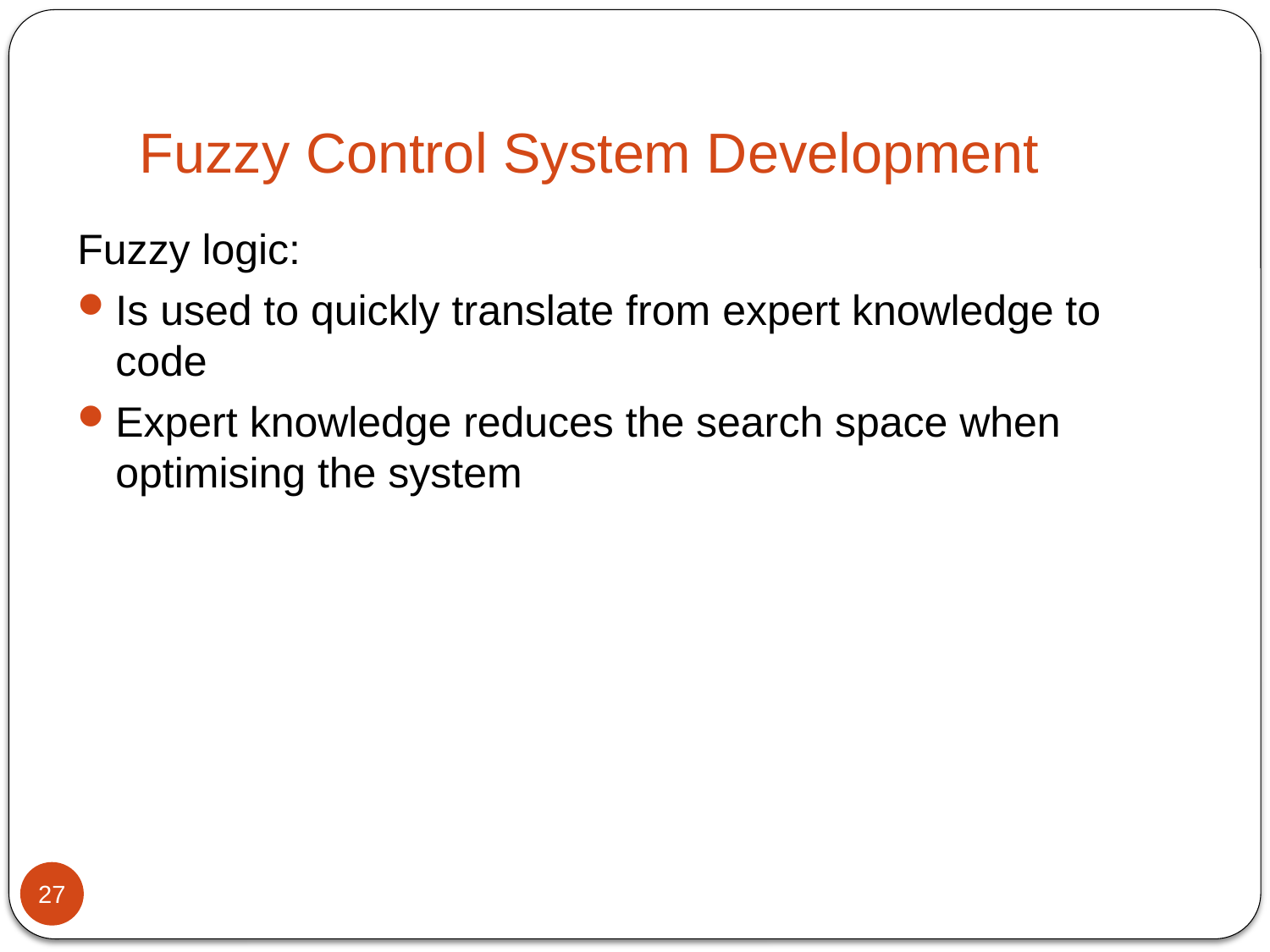

# Fuzzy Control System Development
Fuzzy logic:
Is used to quickly translate from expert knowledge to code
Expert knowledge reduces the search space when optimising the system
27